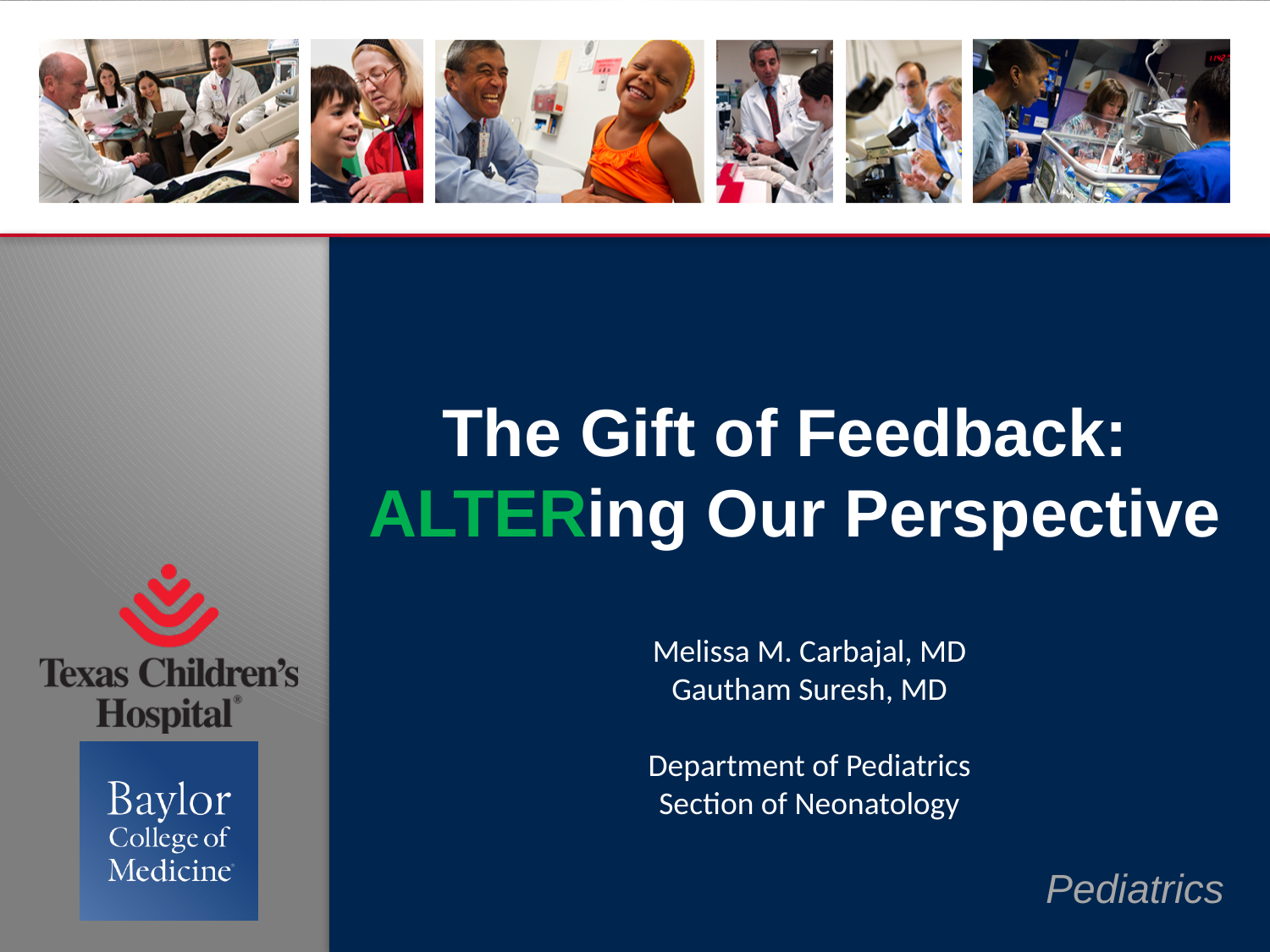

# The Gift of Feedback:  ALTERing Our Perspective
Melissa M. Carbajal, MD
Gautham Suresh, MD
Department of Pediatrics
Section of Neonatology